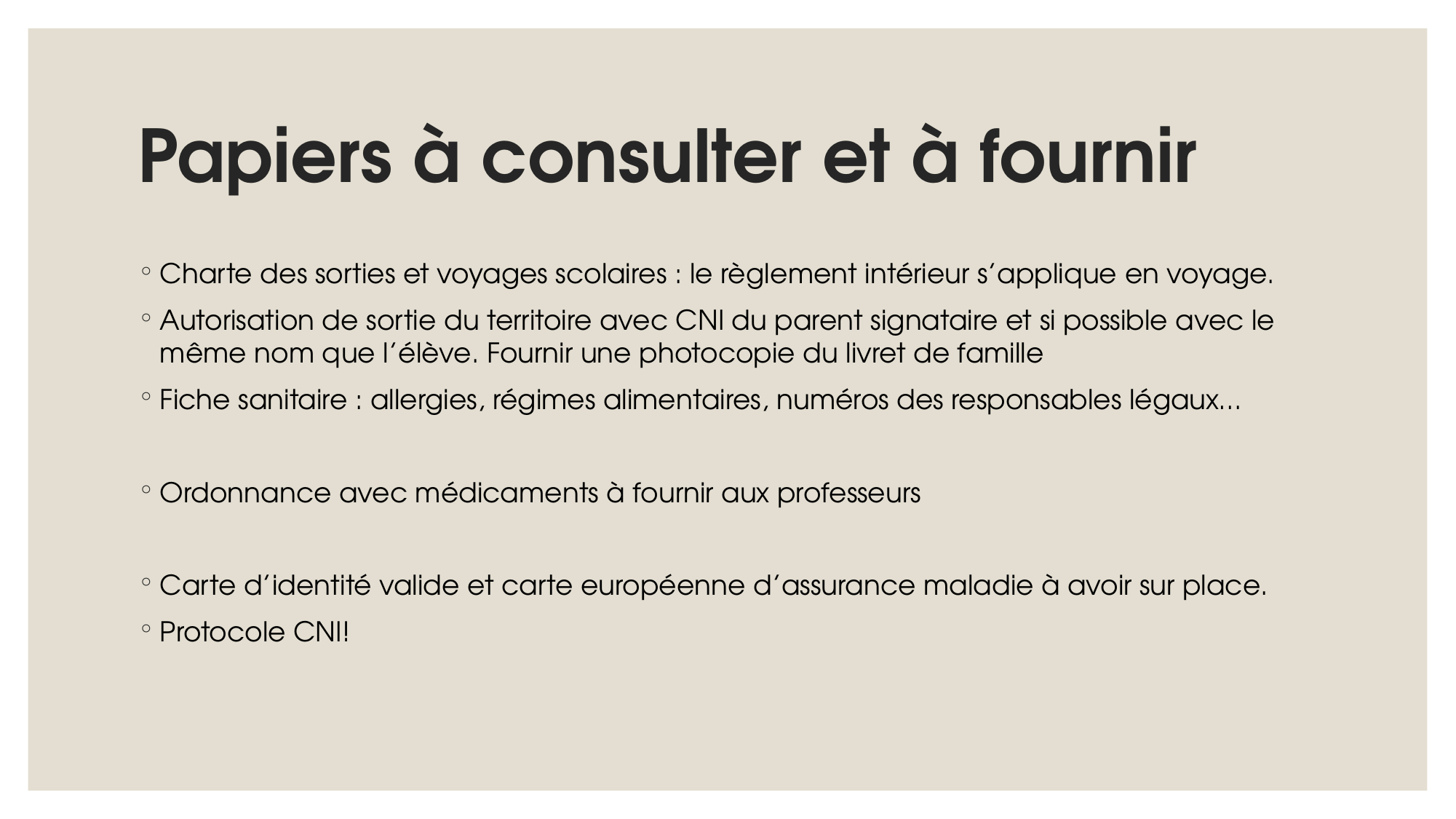

# Papiers à consulter et à fournir
Charte des sorties et voyages scolaires : le règlement intérieur s’applique en voyage.
Autorisation de sortie du territoire avec CNI du parent signataire et si possible avec le même nom que l’élève. Fournir une photocopie du livret de famille
Fiche sanitaire : allergies, régimes alimentaires, numéros des responsables légaux…

Ordonnance avec médicaments à fournir aux professeurs

Carte d’identité valide et carte européenne d’assurance maladie à avoir sur place.
Protocole CNI!